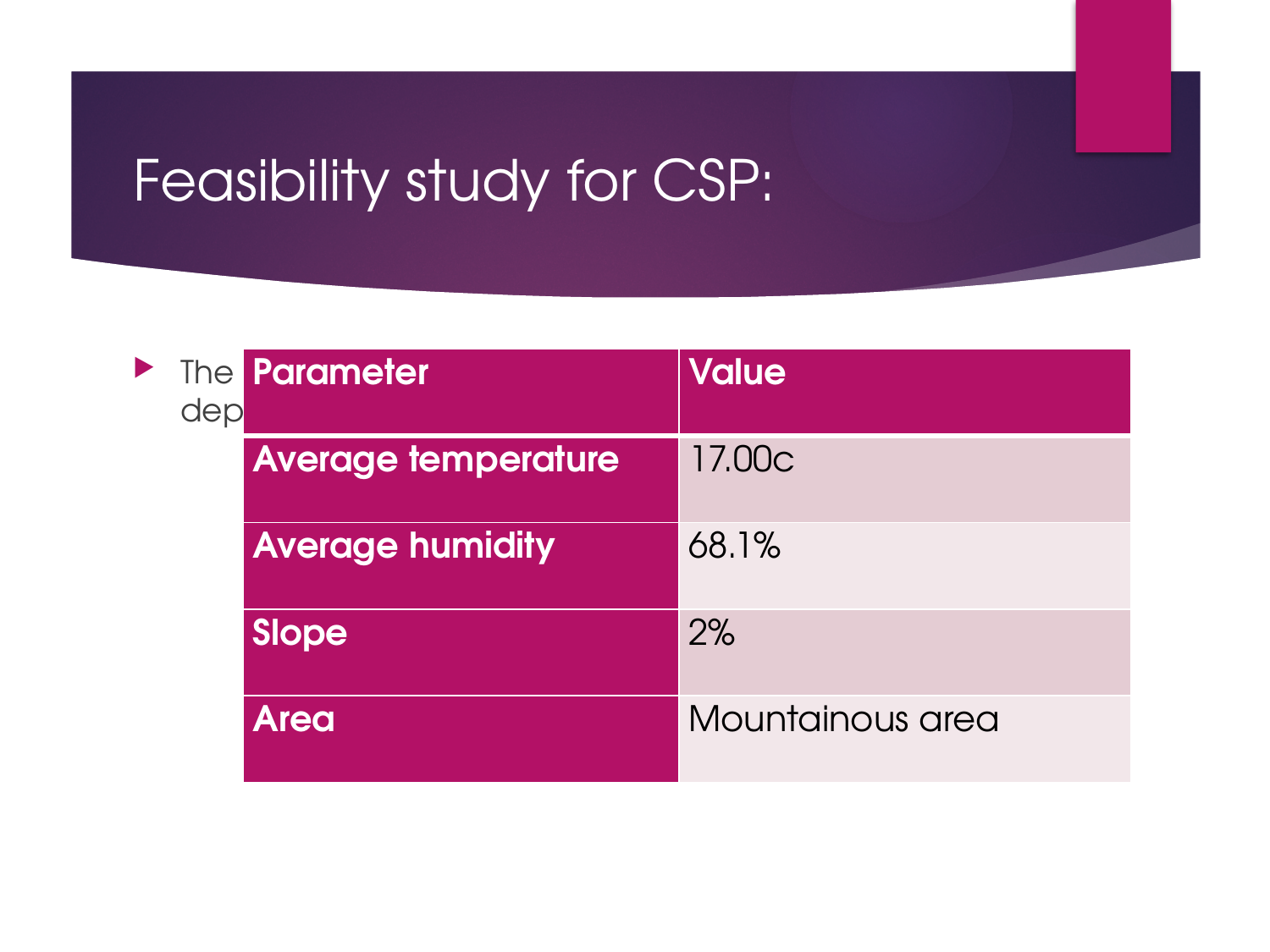

# Feasibility study for CSP:
The main average condition in Nablus city that depend in built this power plant with 1Mw capacity.

| Parameter | Value |
| --- | --- |
| Average temperature | 17.00c |
| Average humidity | 68.1% |
| Slope | 2% |
| Area | Mountainous area |